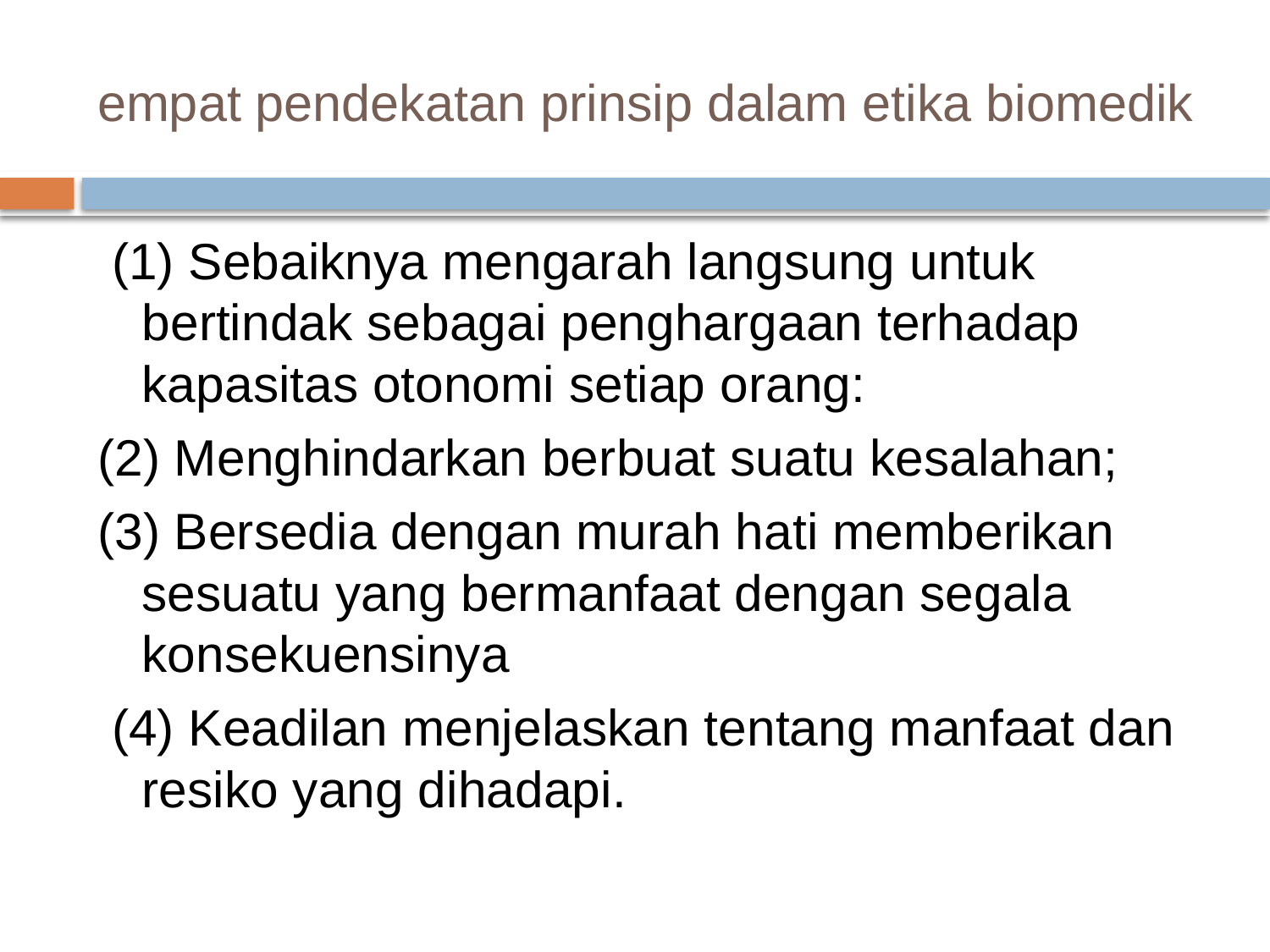

# empat pendekatan prinsip dalam etika biomedik
 (1) Sebaiknya mengarah langsung untuk bertindak sebagai penghargaan terhadap kapasitas otonomi setiap orang:
(2) Menghindarkan berbuat suatu kesalahan;
(3) Bersedia dengan murah hati memberikan sesuatu yang bermanfaat dengan segala konsekuensinya
 (4) Keadilan menjelaskan tentang manfaat dan resiko yang dihadapi.